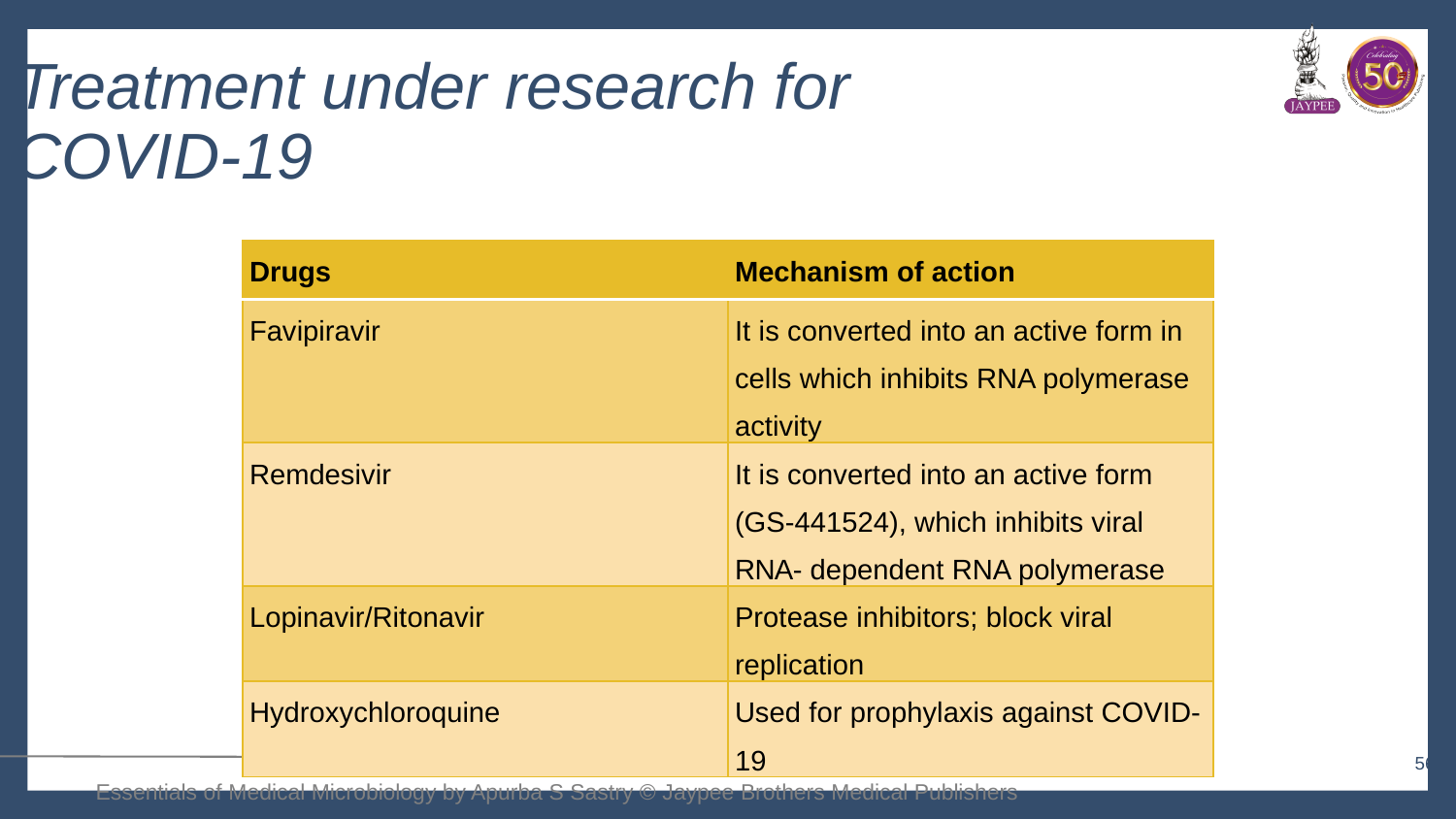

# Treatment under research for COVID-19
| Drugs | Mechanism of action |
| --- | --- |
| Favipiravir | It is converted into an active form in cells which inhibits RNA polymerase activity |
| Remdesivir | It is converted into an active form (GS-441524), which inhibits viral RNA- dependent RNA polymerase |
| Lopinavir/Ritonavir | Protease inhibitors; block viral replication |
| Hydroxychloroquine | Used for prophylaxis against COVID-19 |
56